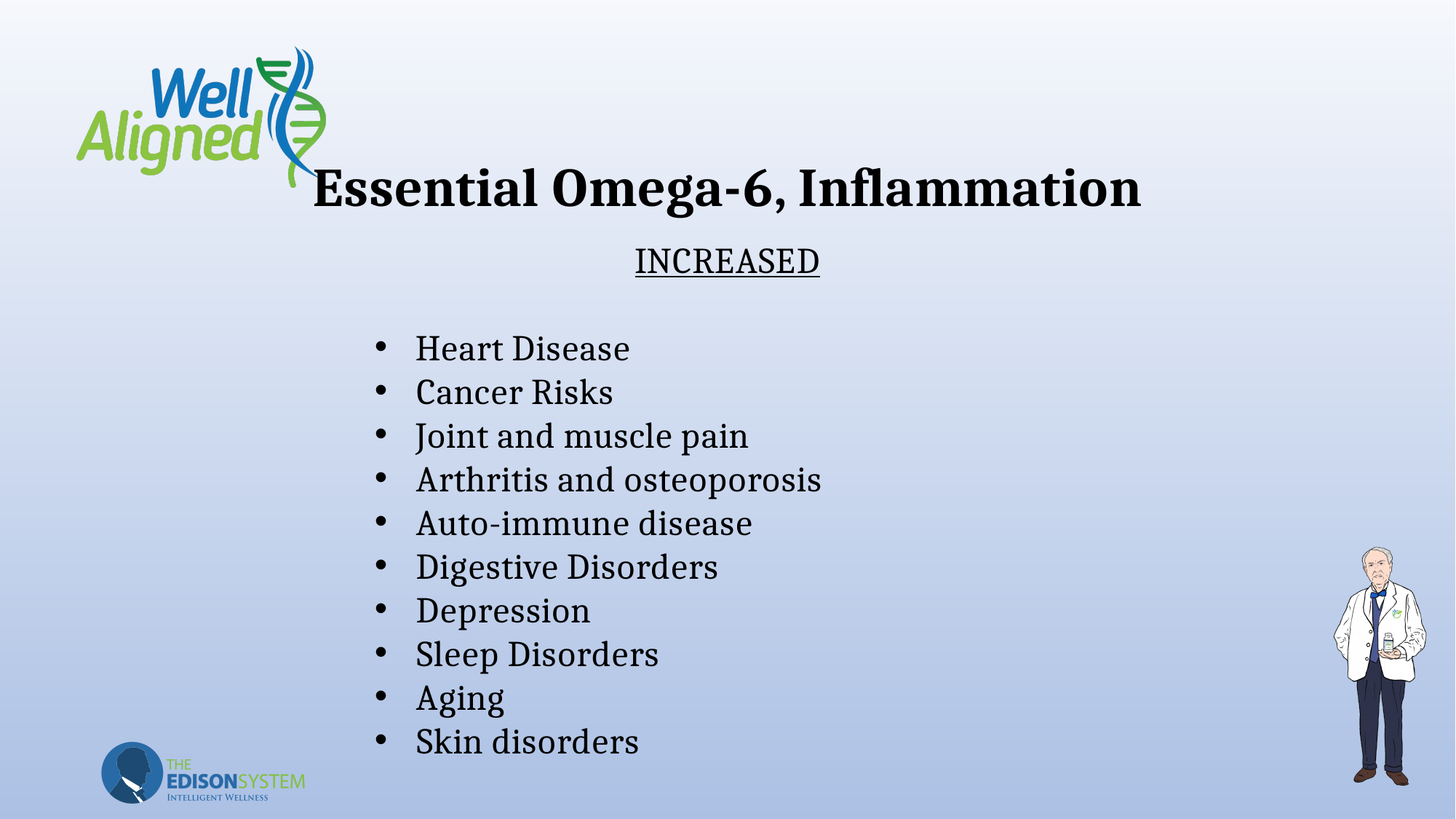

# Essential Omega-6, Inflammation

INCREASED

Heart Disease
Cancer Risks
Joint and muscle pain
Arthritis and osteoporosis
Auto-immune disease
Digestive Disorders
Depression
Sleep Disorders
Aging
Skin disorders